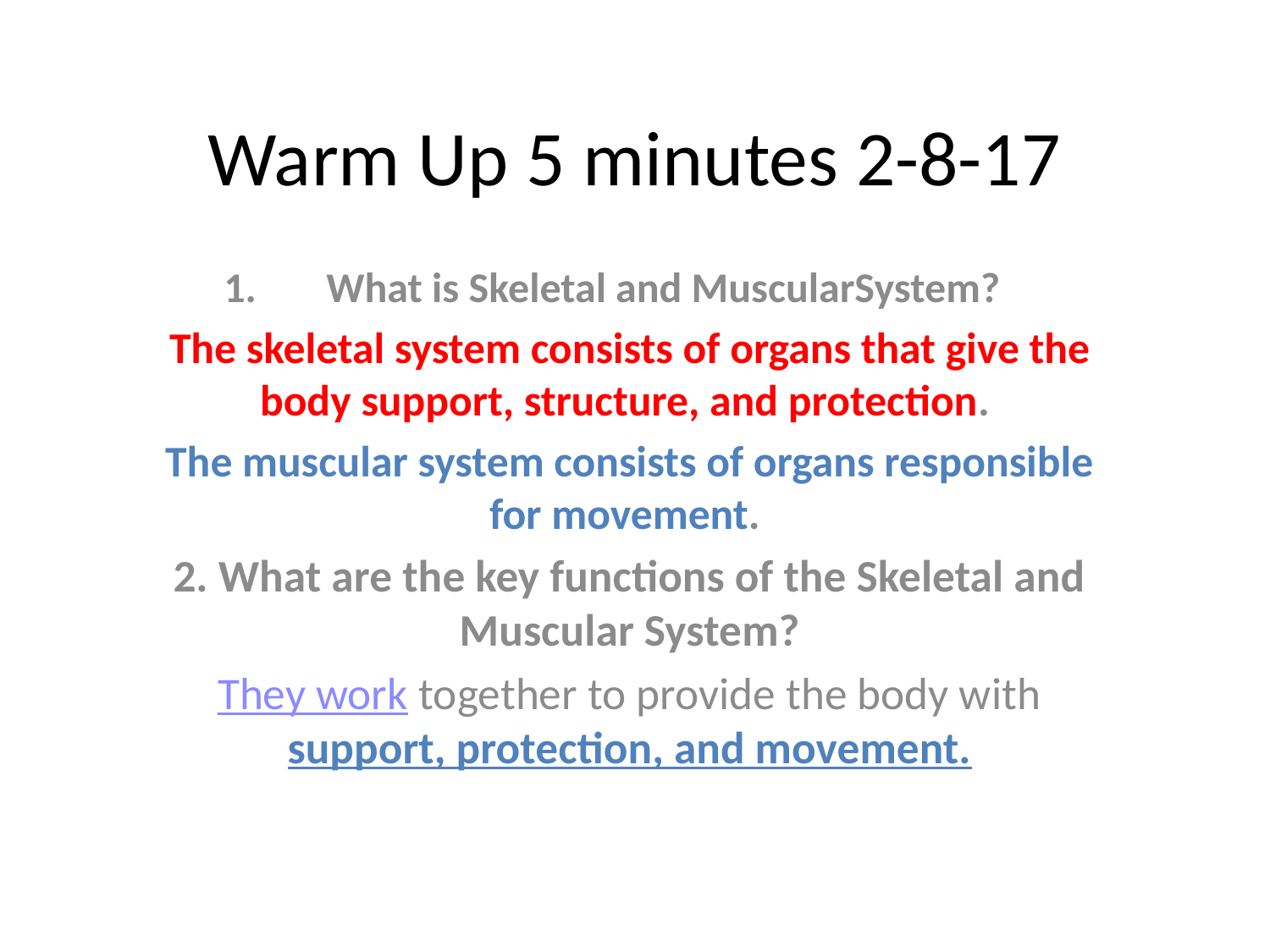

# Warm Up 5 minutes 2-8-17
What is Skeletal and MuscularSystem?
The skeletal system consists of organs that give the body support, structure, and protection.
The muscular system consists of organs responsible for movement.
2. What are the key functions of the Skeletal and Muscular System?
They work together to provide the body with support, protection, and movement.